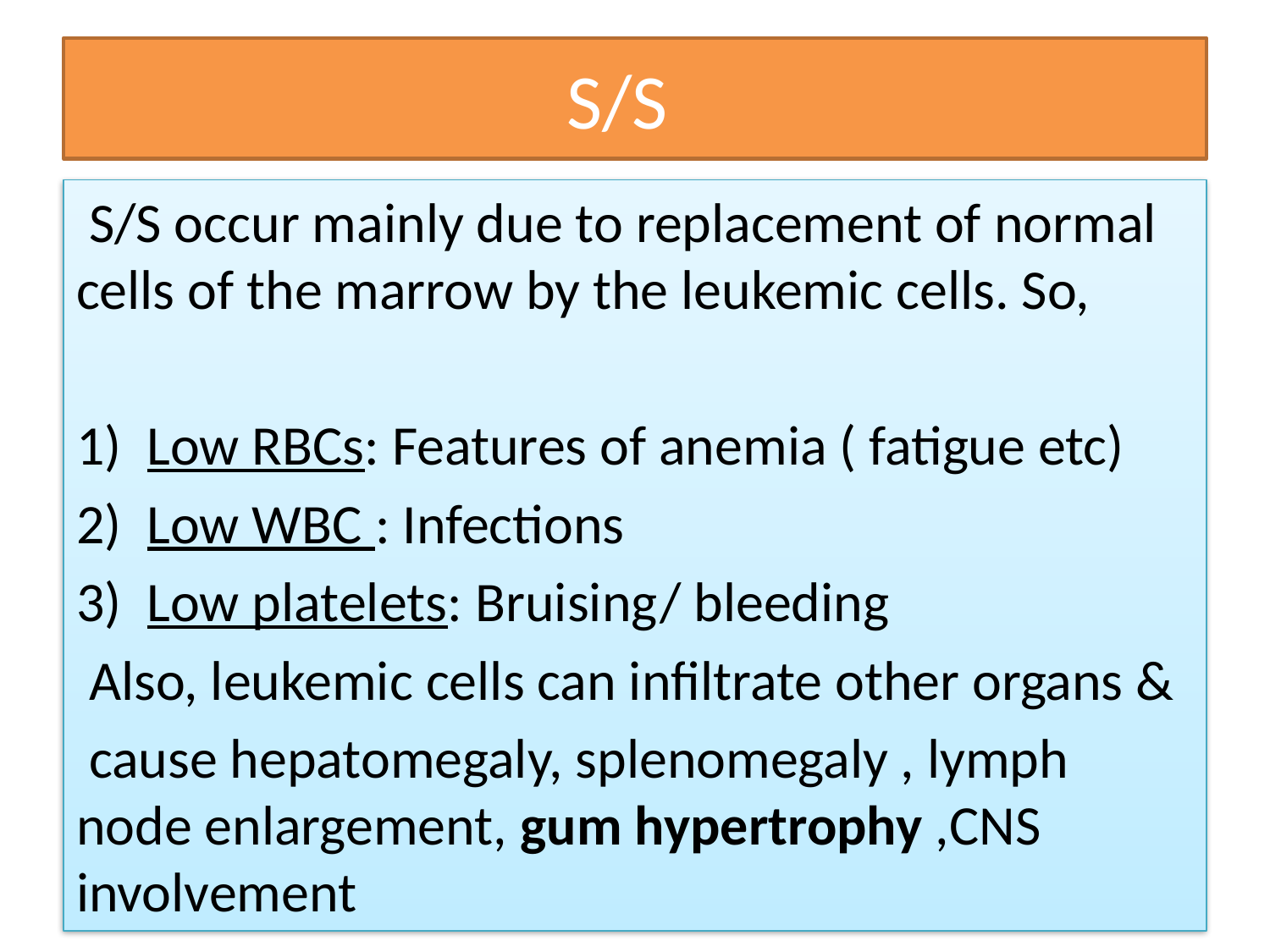

# S/S
 S/S occur mainly due to replacement of normal cells of the marrow by the leukemic cells. So,

Low RBCs: Features of anemia ( fatigue etc)
Low WBC : Infections
Low platelets: Bruising/ bleeding
 Also, leukemic cells can infiltrate other organs &
 cause hepatomegaly, splenomegaly , lymph node enlargement, gum hypertrophy ,CNS involvement